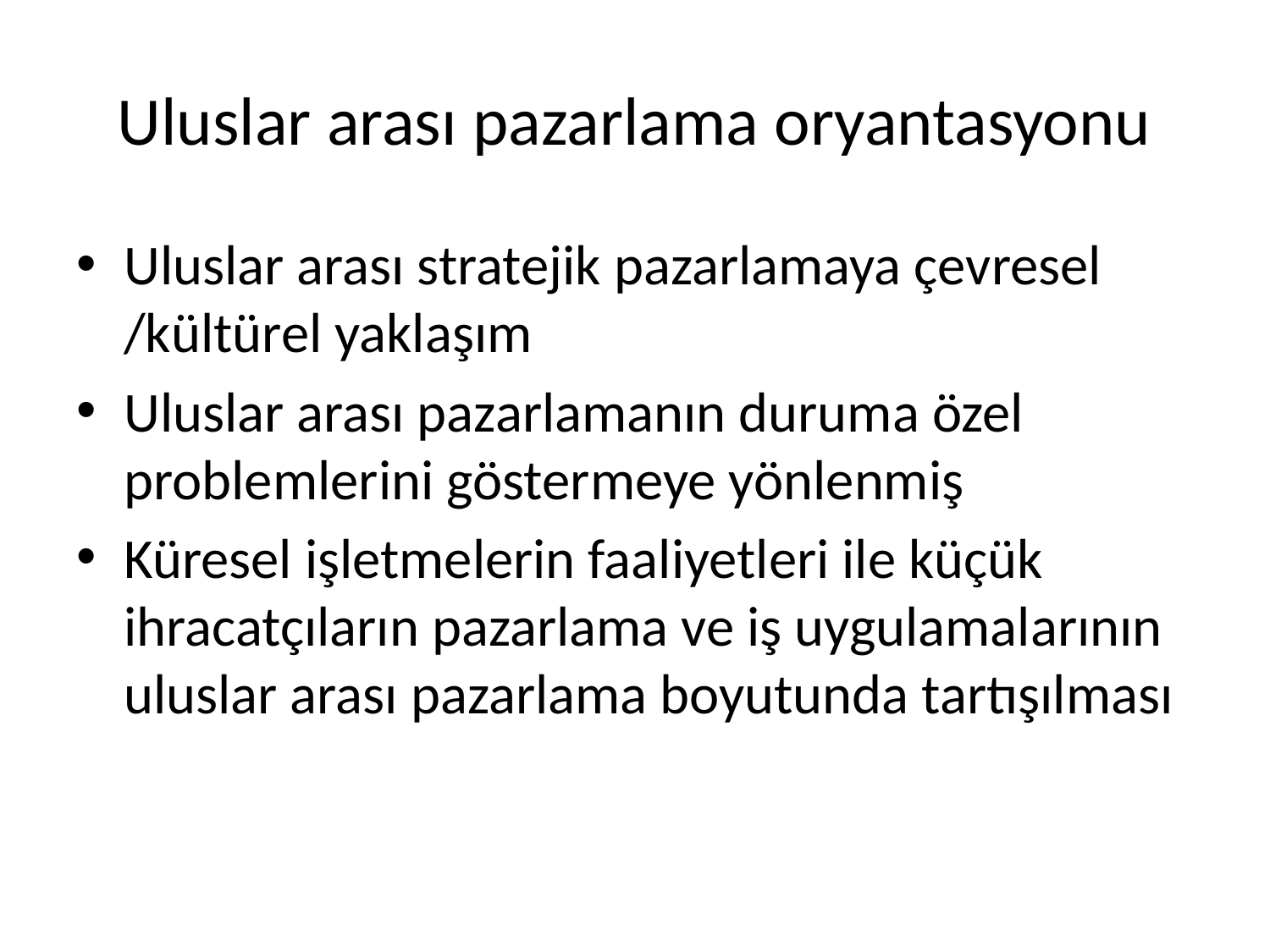

# Uluslar arası pazarlama oryantasyonu
Uluslar arası stratejik pazarlamaya çevresel /kültürel yaklaşım
Uluslar arası pazarlamanın duruma özel problemlerini göstermeye yönlenmiş
Küresel işletmelerin faaliyetleri ile küçük ihracatçıların pazarlama ve iş uygulamalarının uluslar arası pazarlama boyutunda tartışılması